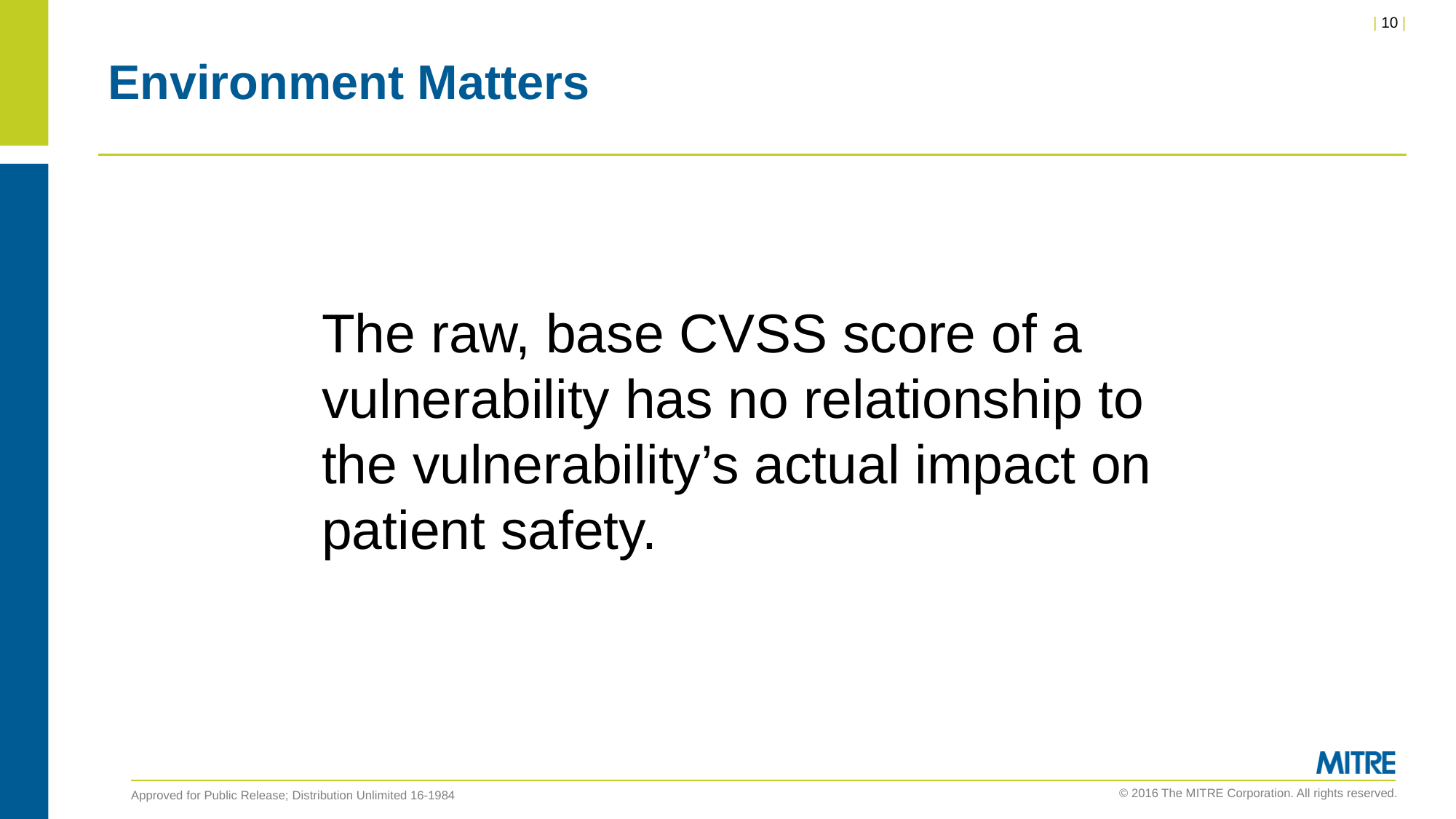

# Environment Matters
The raw, base CVSS score of a vulnerability has no relationship to the vulnerability’s actual impact on patient safety.